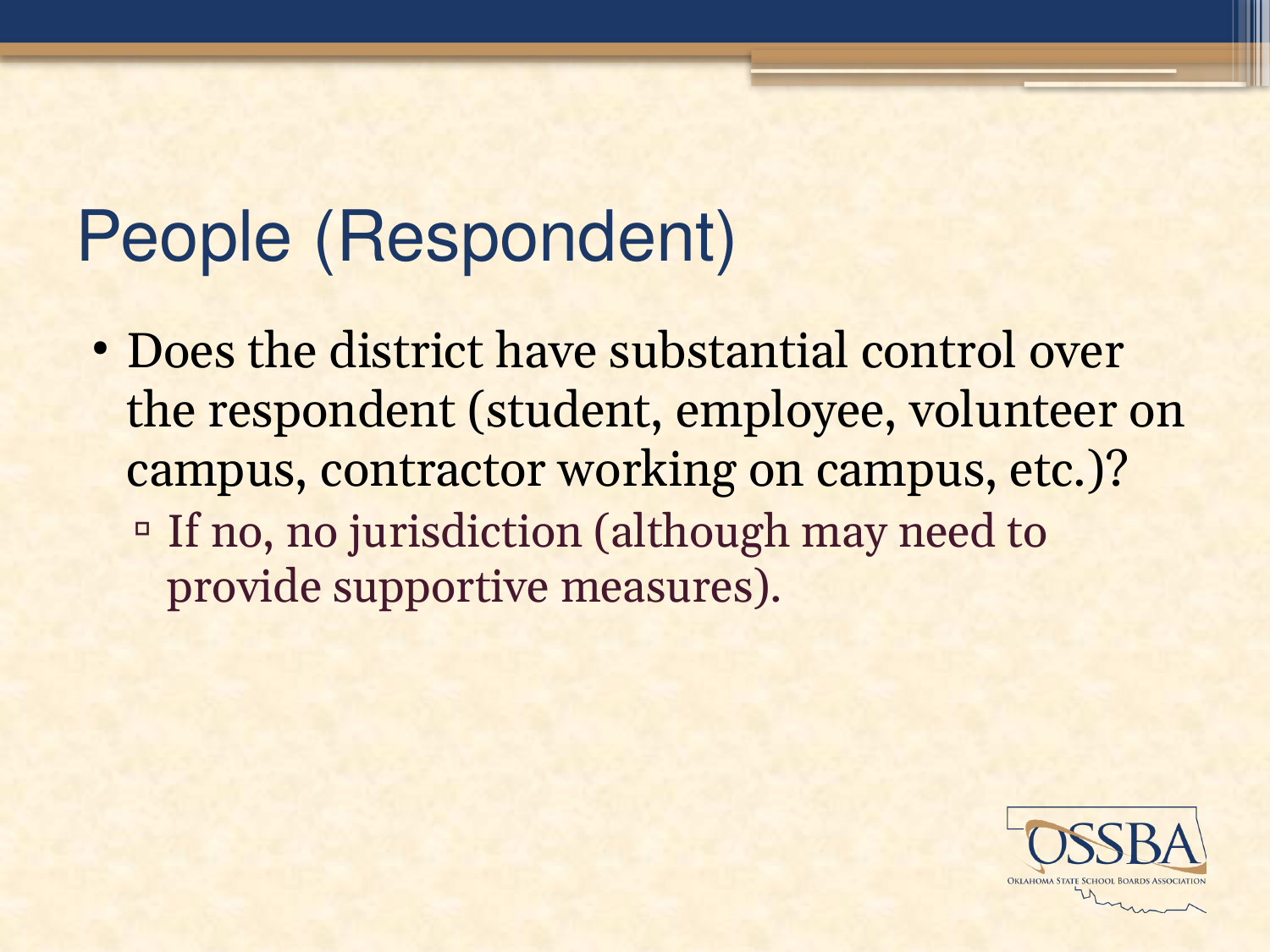

# People (Respondent)
Does the district have substantial control over the respondent (student, employee, volunteer on campus, contractor working on campus, etc.)?
If no, no jurisdiction (although may need to provide supportive measures).